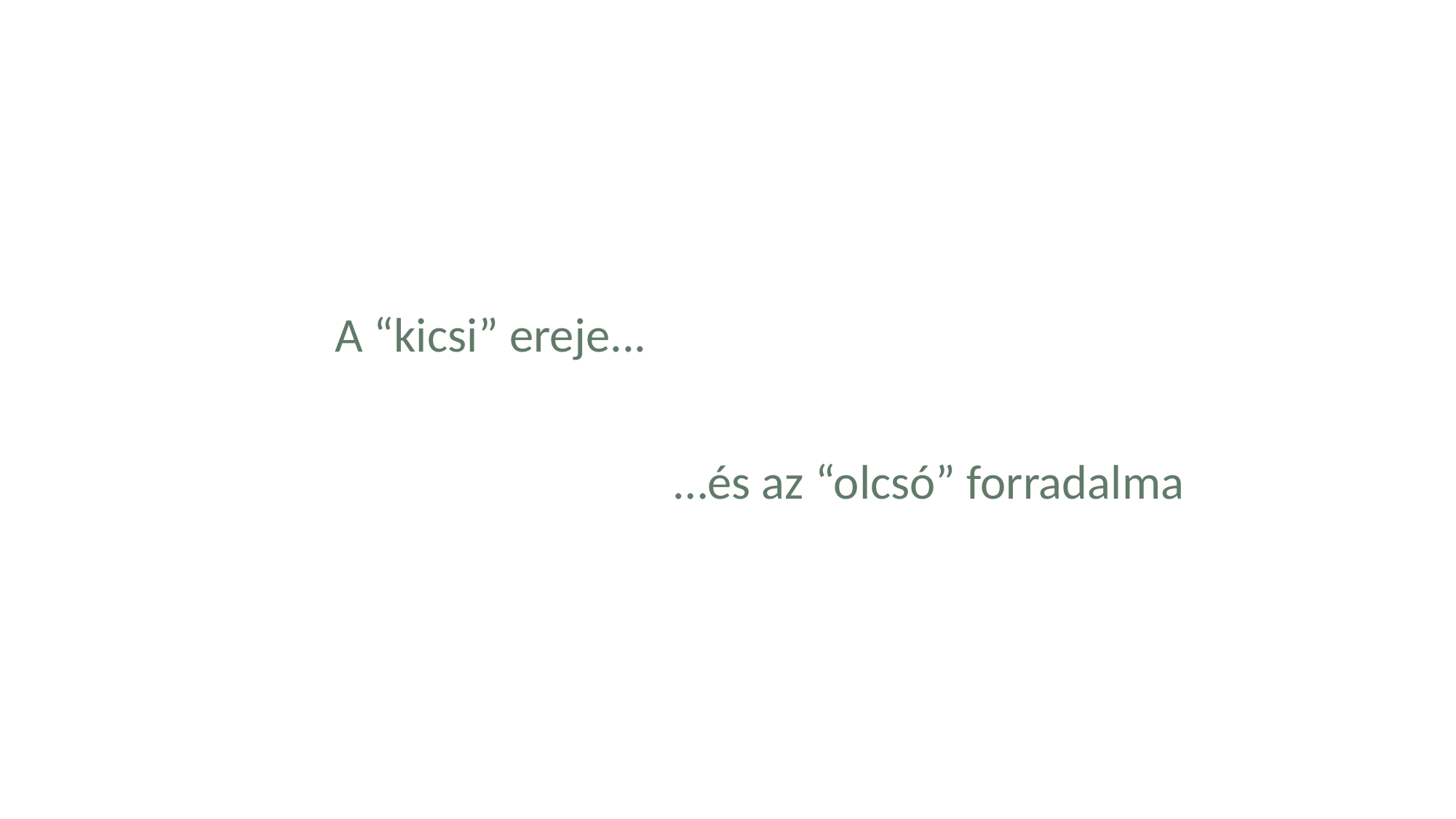

A “kicsi” ereje...
…és az “olcsó” forradalma